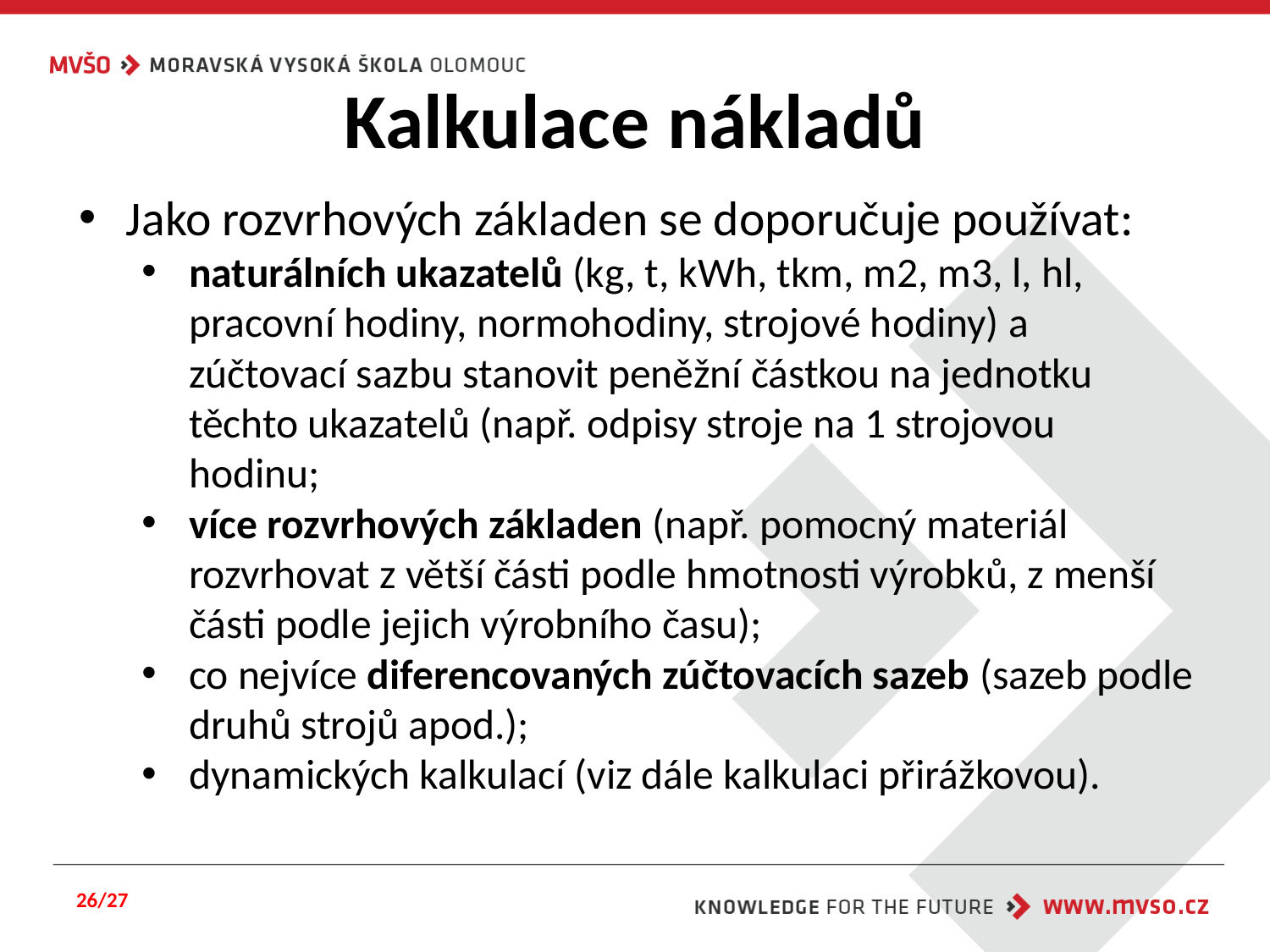

# Kalkulace nákladů
Jako rozvrhových základen se doporučuje používat:
naturálních ukazatelů (kg, t, kWh, tkm, m2, m3, l, hl, pracovní hodiny, normohodiny, strojové hodiny) a zúčtovací sazbu stanovit peněžní částkou na jednotku těchto ukazatelů (např. odpisy stroje na 1 strojovou hodinu;
více rozvrhových základen (např. pomocný materiál rozvrhovat z větší části podle hmotnosti výrobků, z menší části podle jejich výrobního času);
co nejvíce diferencovaných zúčtovacích sazeb (sazeb podle druhů strojů apod.);
dynamických kalkulací (viz dále kalkulaci přirážkovou).
26/27